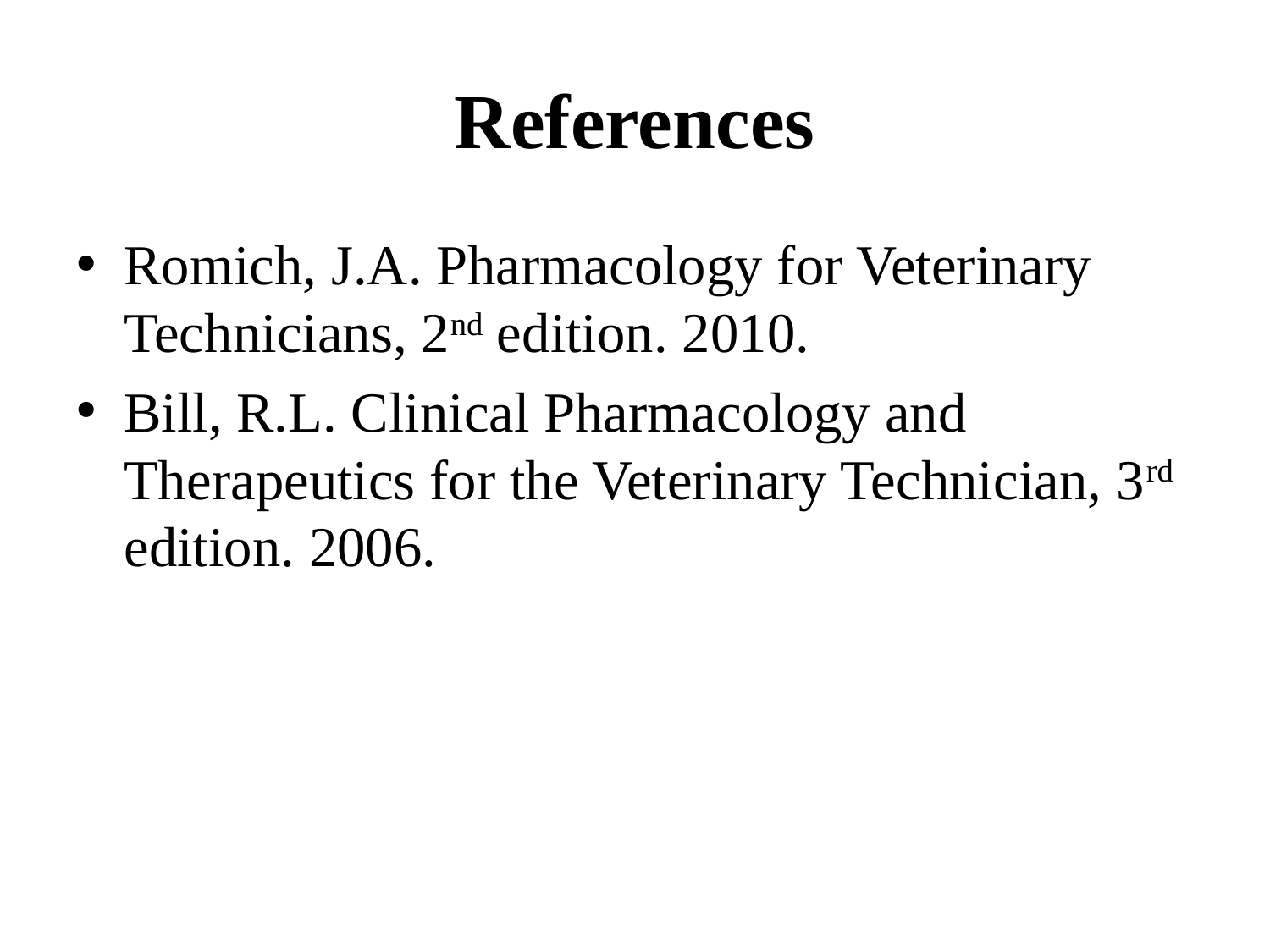

# References
Romich, J.A. Pharmacology for Veterinary Technicians, 2nd edition. 2010.
Bill, R.L. Clinical Pharmacology and Therapeutics for the Veterinary Technician, 3rd edition. 2006.